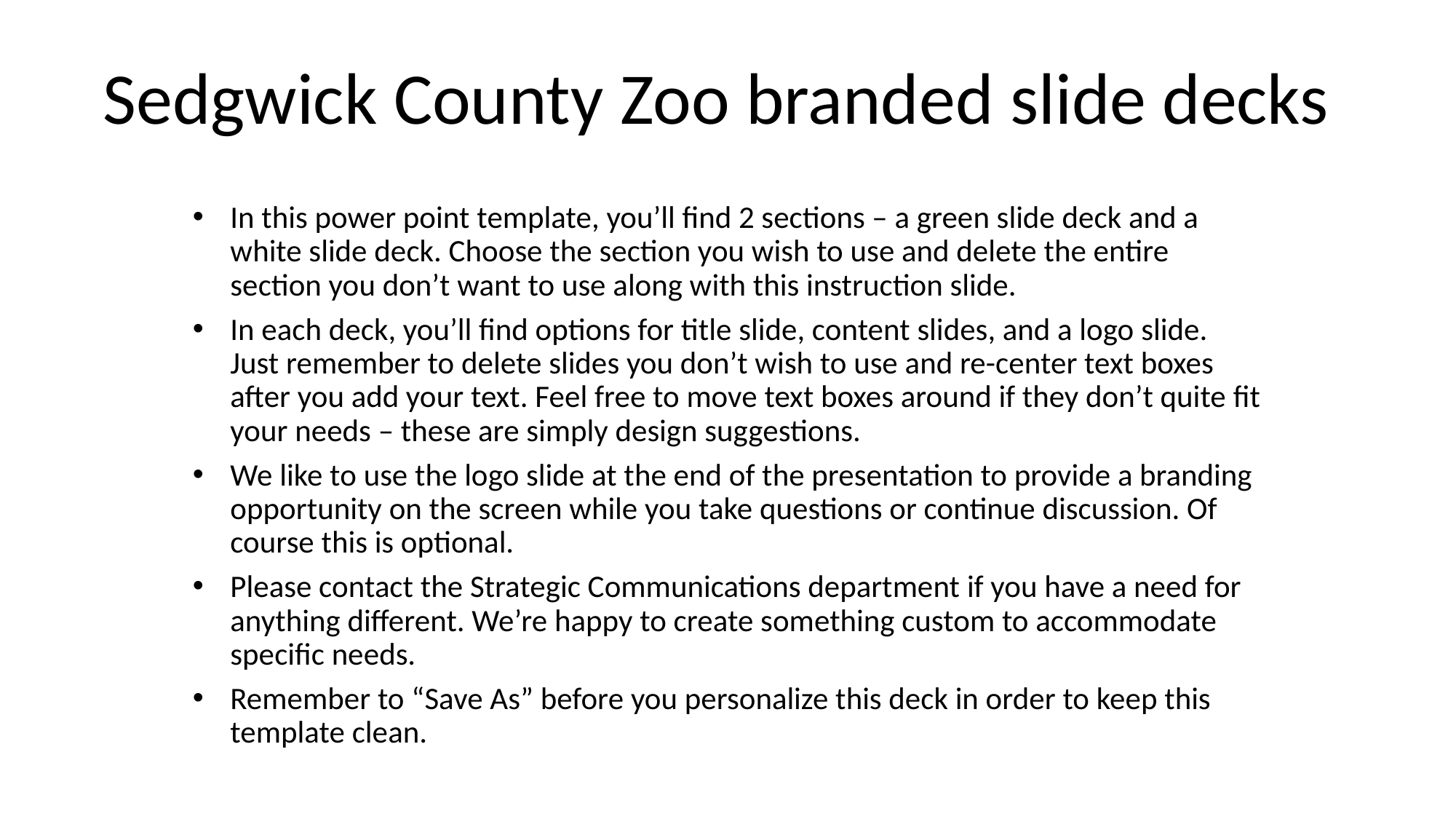

# Sedgwick County Zoo branded slide decks
In this power point template, you’ll find 2 sections – a green slide deck and a white slide deck. Choose the section you wish to use and delete the entire section you don’t want to use along with this instruction slide.
In each deck, you’ll find options for title slide, content slides, and a logo slide. Just remember to delete slides you don’t wish to use and re-center text boxes after you add your text. Feel free to move text boxes around if they don’t quite fit your needs – these are simply design suggestions.
We like to use the logo slide at the end of the presentation to provide a branding opportunity on the screen while you take questions or continue discussion. Of course this is optional.
Please contact the Strategic Communications department if you have a need for anything different. We’re happy to create something custom to accommodate specific needs.
Remember to “Save As” before you personalize this deck in order to keep this template clean.